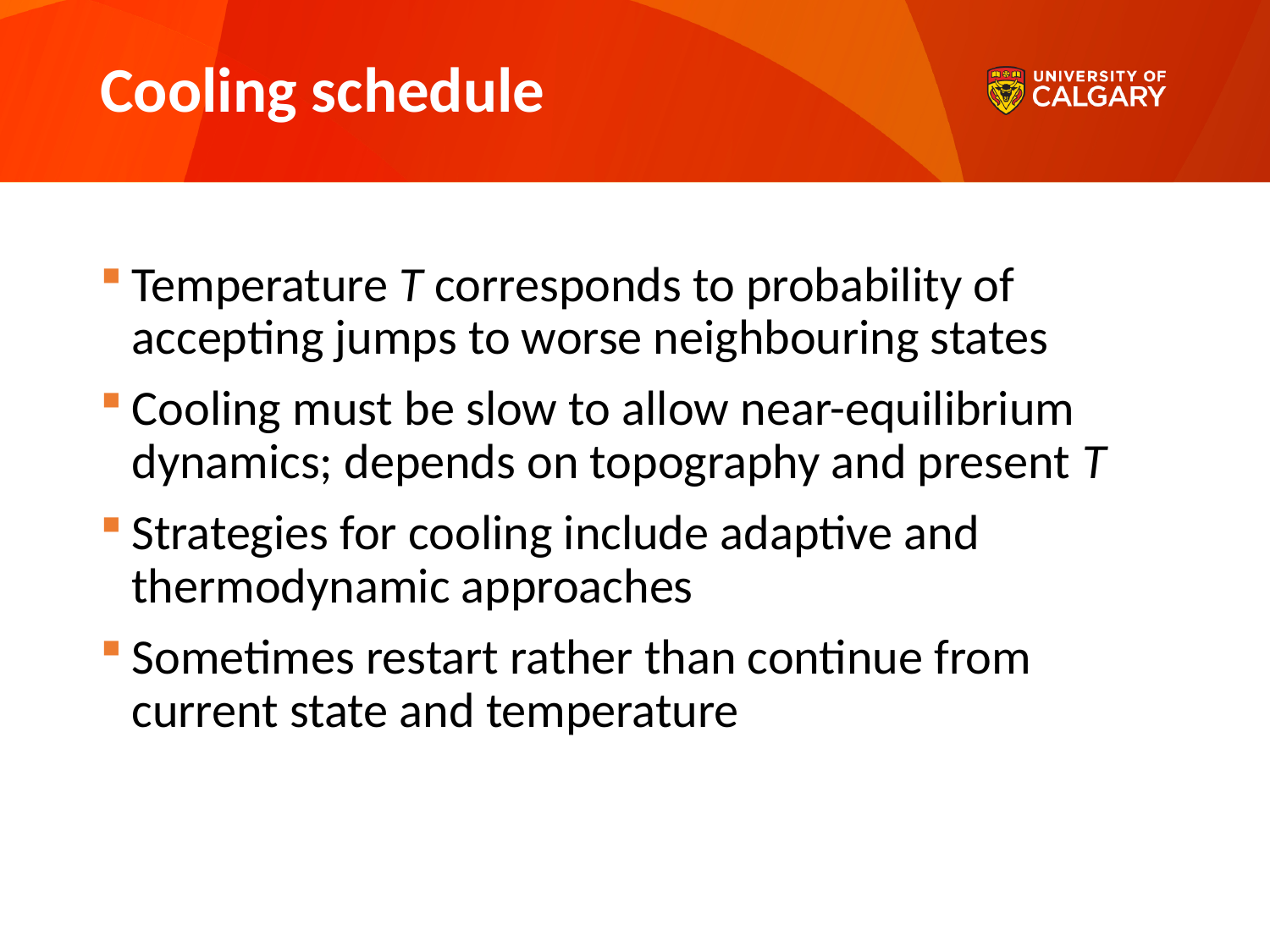

# Cooling schedule
Temperature T corresponds to probability of accepting jumps to worse neighbouring states
Cooling must be slow to allow near-equilibrium dynamics; depends on topography and present T
Strategies for cooling include adaptive and thermodynamic approaches
Sometimes restart rather than continue from current state and temperature